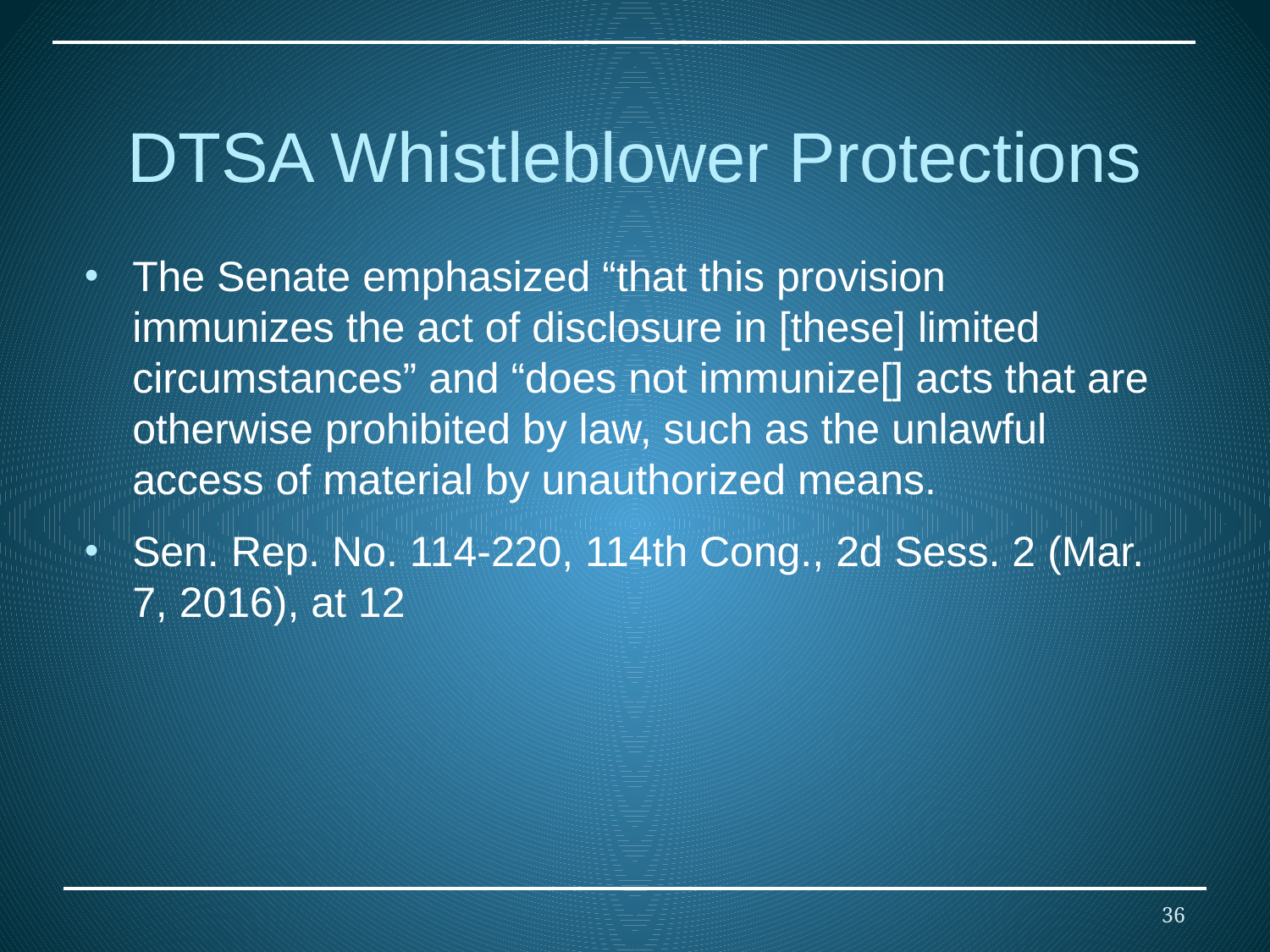

DTSA Whistleblower Protections
The Senate emphasized “that this provision immunizes the act of disclosure in [these] limited circumstances” and “does not immunize[] acts that are otherwise prohibited by law, such as the unlawful access of material by unauthorized means.
Sen. Rep. No. 114-220, 114th Cong., 2d Sess. 2 (Mar. 7, 2016), at 12

36